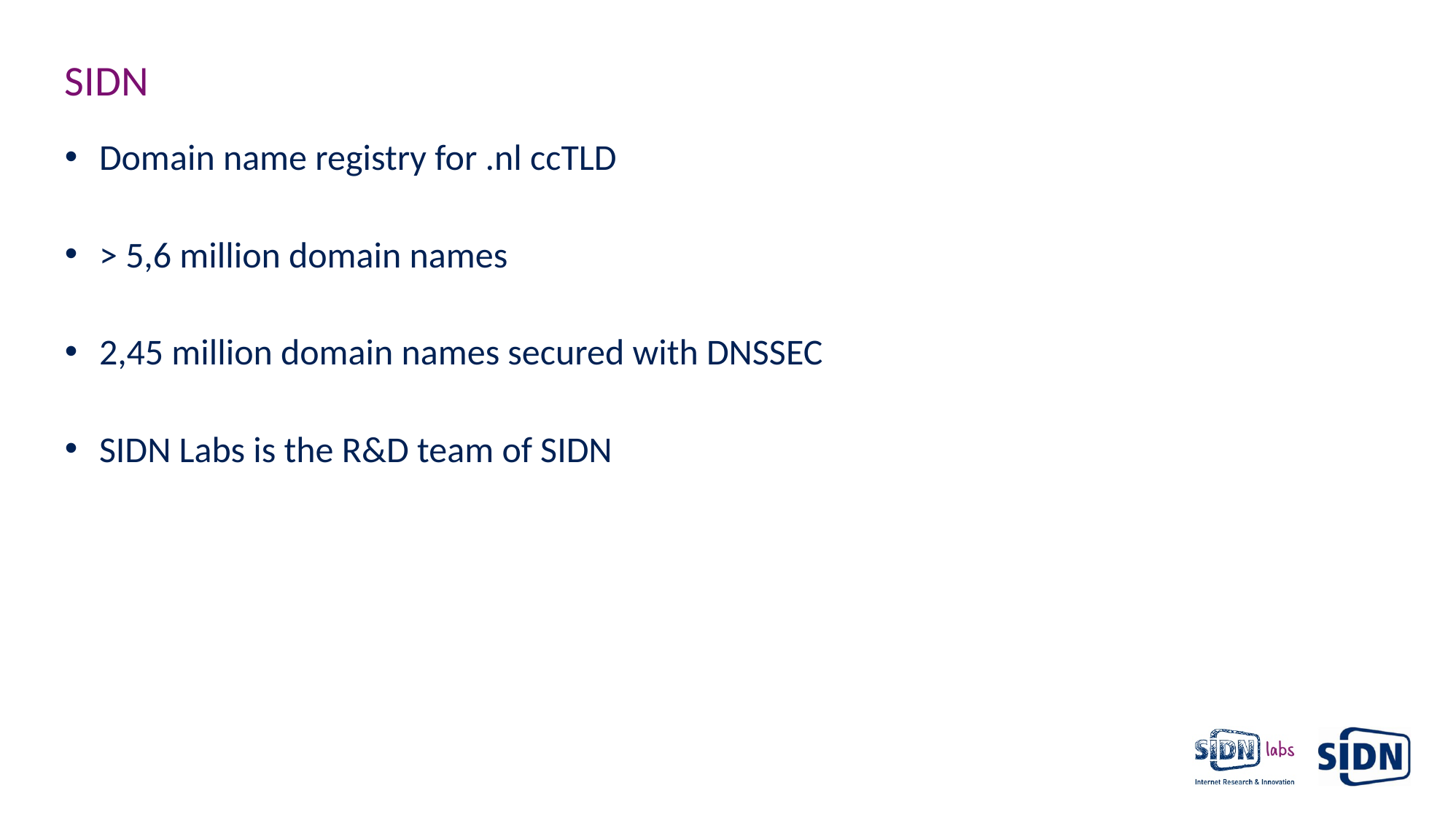

# SIDN
Domain name registry for .nl ccTLD

> 5,6 million domain names

2,45 million domain names secured with DNSSEC

SIDN Labs is the R&D team of SIDN